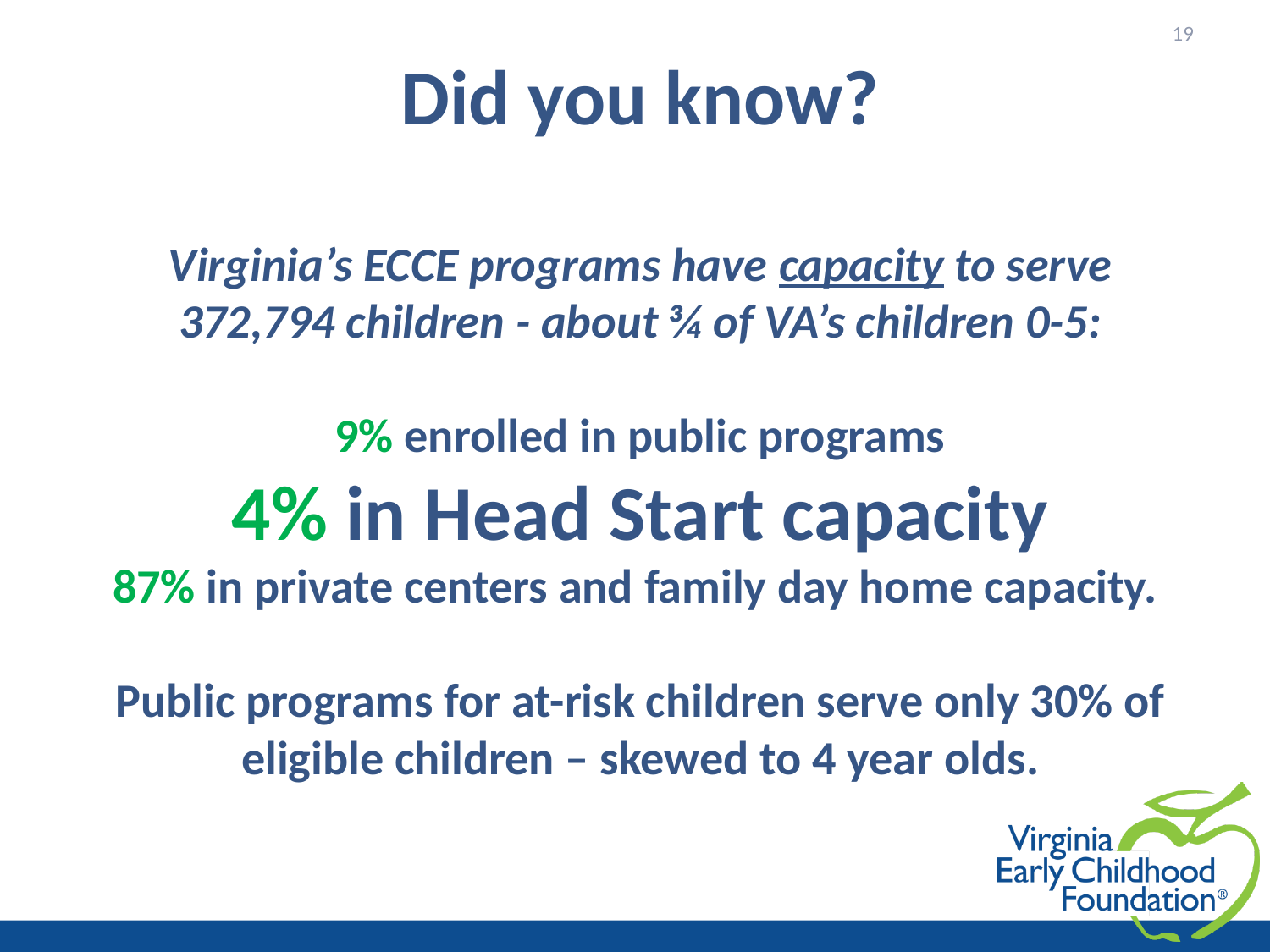

19
# Did you know? Virginia’s ECCE programs have capacity to serve 372,794 children - about ¾ of VA’s children 0-5: 9% enrolled in public programs 4% in Head Start capacity 87% in private centers and family day home capacity. Public programs for at-risk children serve only 30% of eligible children – skewed to 4 year olds.